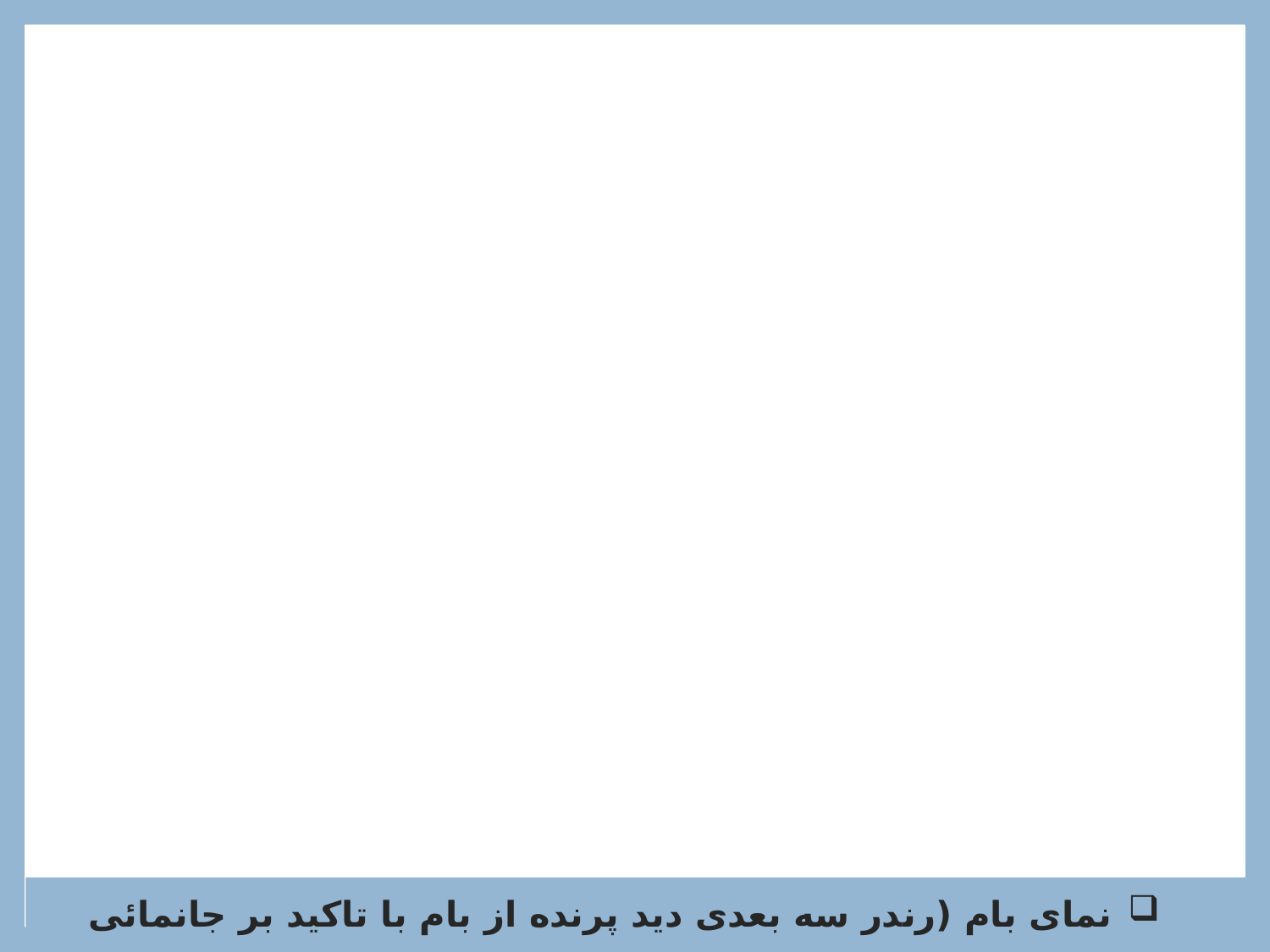

نمای بام (رندر سه بعدی دید پرنده از بام با تاکید بر جانمائی تاسیسات و تجهیزات)